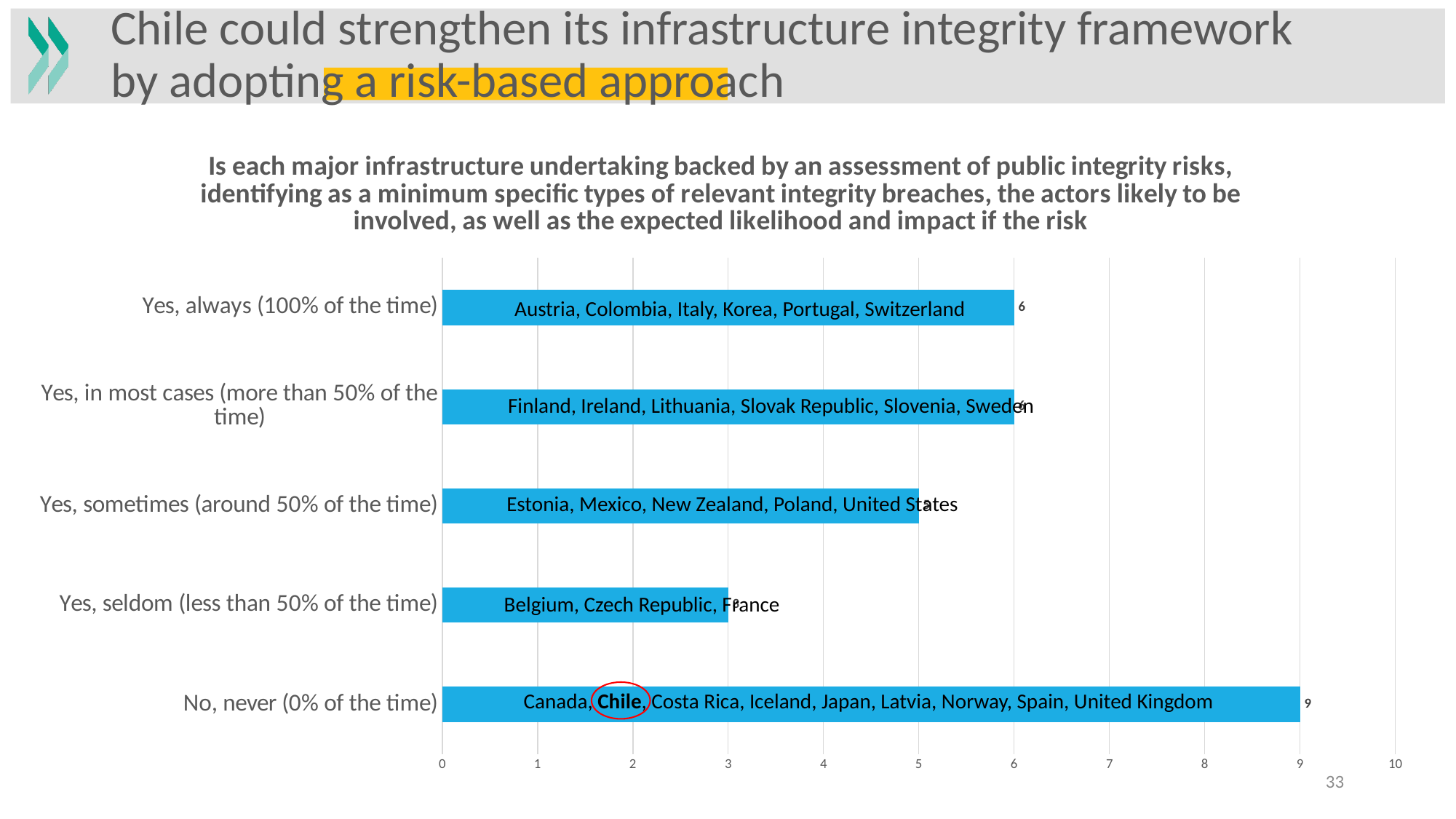

# Chile could strengthen its infrastructure integrity framework by adopting a risk-based approach

### Chart: Is each major infrastructure undertaking backed by an assessment of public integrity risks, identifying as a minimum specific types of relevant integrity breaches, the actors likely to be involved, as well as the expected likelihood and impact if the risk

| Category |  |
|---|---|
| No, never (0% of the time) | 9.0 |
| Yes, seldom (less than 50% of the time) | 3.0 |
| Yes, sometimes (around 50% of the time) | 5.0 |
| Yes, in most cases (more than 50% of the time) | 6.0 |
| Yes, always (100% of the time) | 6.0 |
Austria, Colombia, Italy, Korea, Portugal, Switzerland
Finland, Ireland, Lithuania, Slovak Republic, Slovenia, Sweden
Estonia, Mexico, New Zealand, Poland, United States
Belgium, Czech Republic, France
Canada, Chile, Costa Rica, Iceland, Japan, Latvia, Norway, Spain, United Kingdom

33